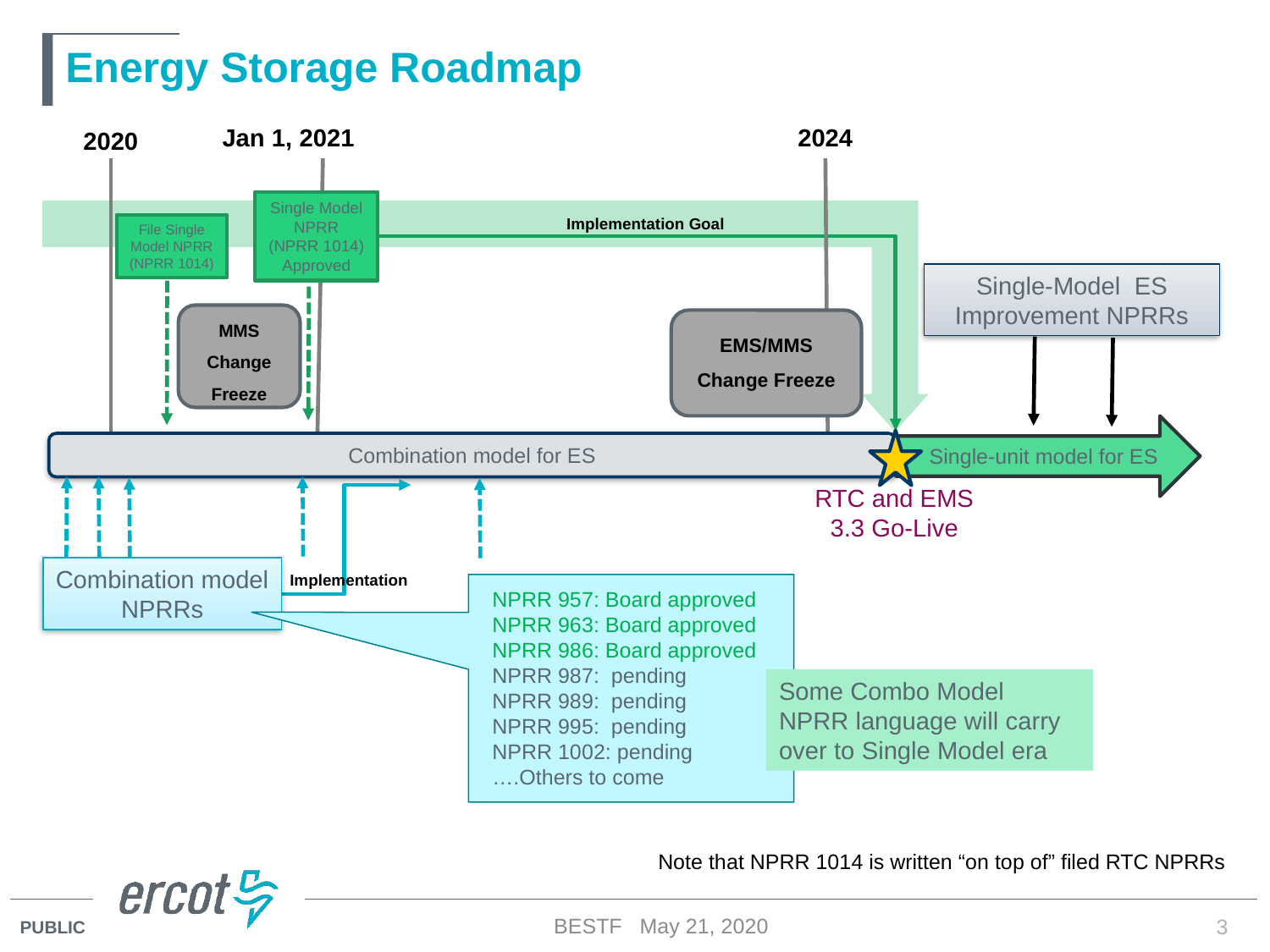

# Energy Storage Roadmap
Jan 1, 2021
2024
2020
Single Model NPRR (NPRR 1014) Approved

Implementation Goal
File Single Model NPRR (NPRR 1014)
Single-Model  ES Improvement NPRRs
MMS Change Freeze
EMS/MMS Change Freeze
  Single-unit model for ES

Combination model for ES
RTC and EMS 3.3 Go-Live
Combination model
NPRRs
Implementation

NPRR 957: Board approved
NPRR 963: Board approved
NPRR 986: Board approved
NPRR 987:  pending
NPRR 989:  pending
NPRR 995:  pending
NPRR 1002: pending
….Others to come
Some Combo Model NPRR language will carry over to Single Model era
Note that NPRR 1014 is written “on top of” filed RTC NPRRs
BESTF   May 21, 2020
3